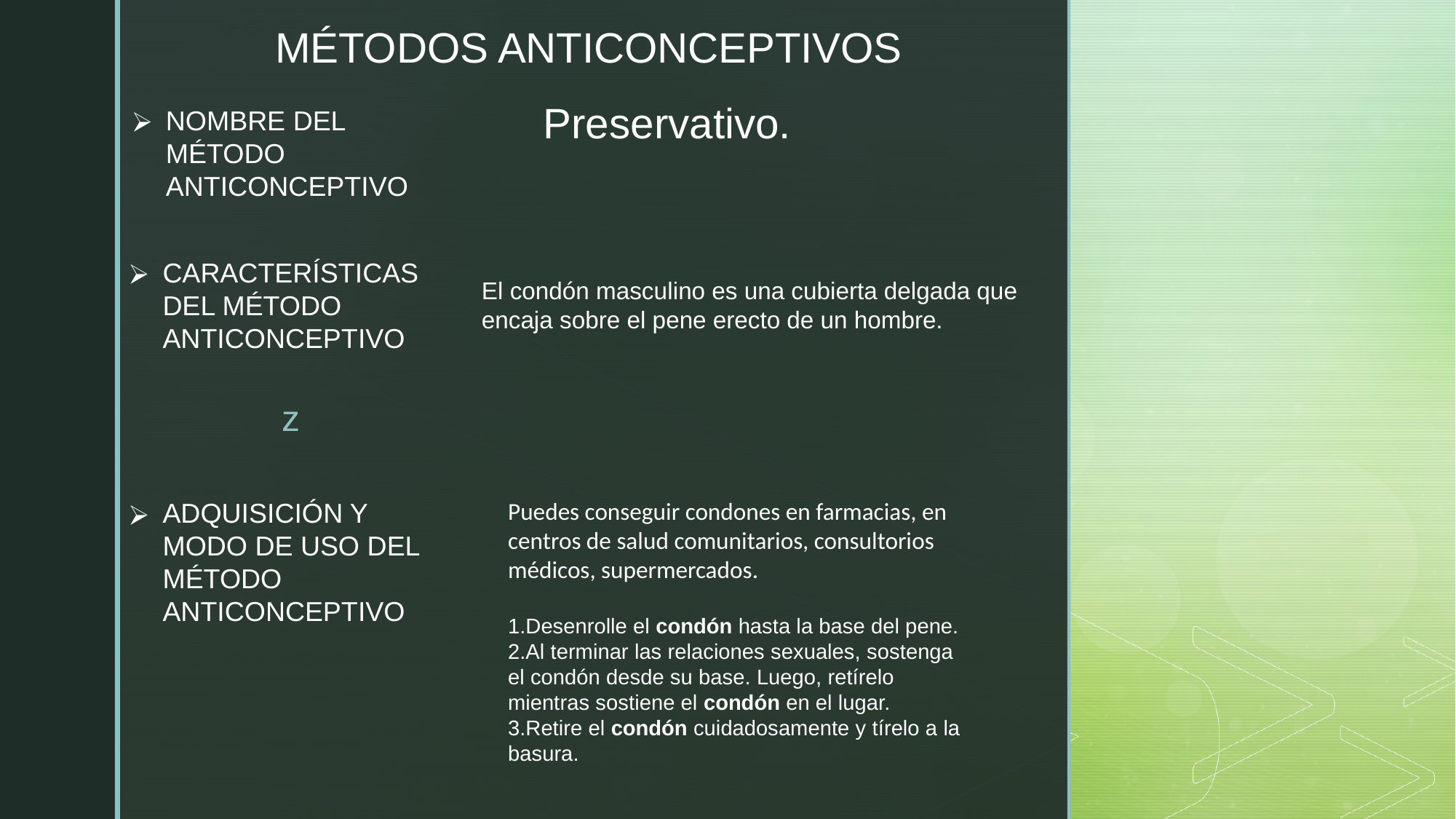

MÉTODOS ANTICONCEPTIVOS
Preservativo.
NOMBRE DEL MÉTODO ANTICONCEPTIVO
CARACTERÍSTICAS DEL MÉTODO ANTICONCEPTIVO
El condón masculino es una cubierta delgada que encaja sobre el pene erecto de un hombre.
ADQUISICIÓN Y MODO DE USO DEL MÉTODO ANTICONCEPTIVO
Puedes conseguir condones en farmacias, en centros de salud comunitarios, consultorios médicos, supermercados.

Desenrolle el condón hasta la base del pene.
Al terminar las relaciones sexuales, sostenga el condón desde su base. Luego, retírelo mientras sostiene el condón en el lugar.
Retire el condón cuidadosamente y tírelo a la basura.